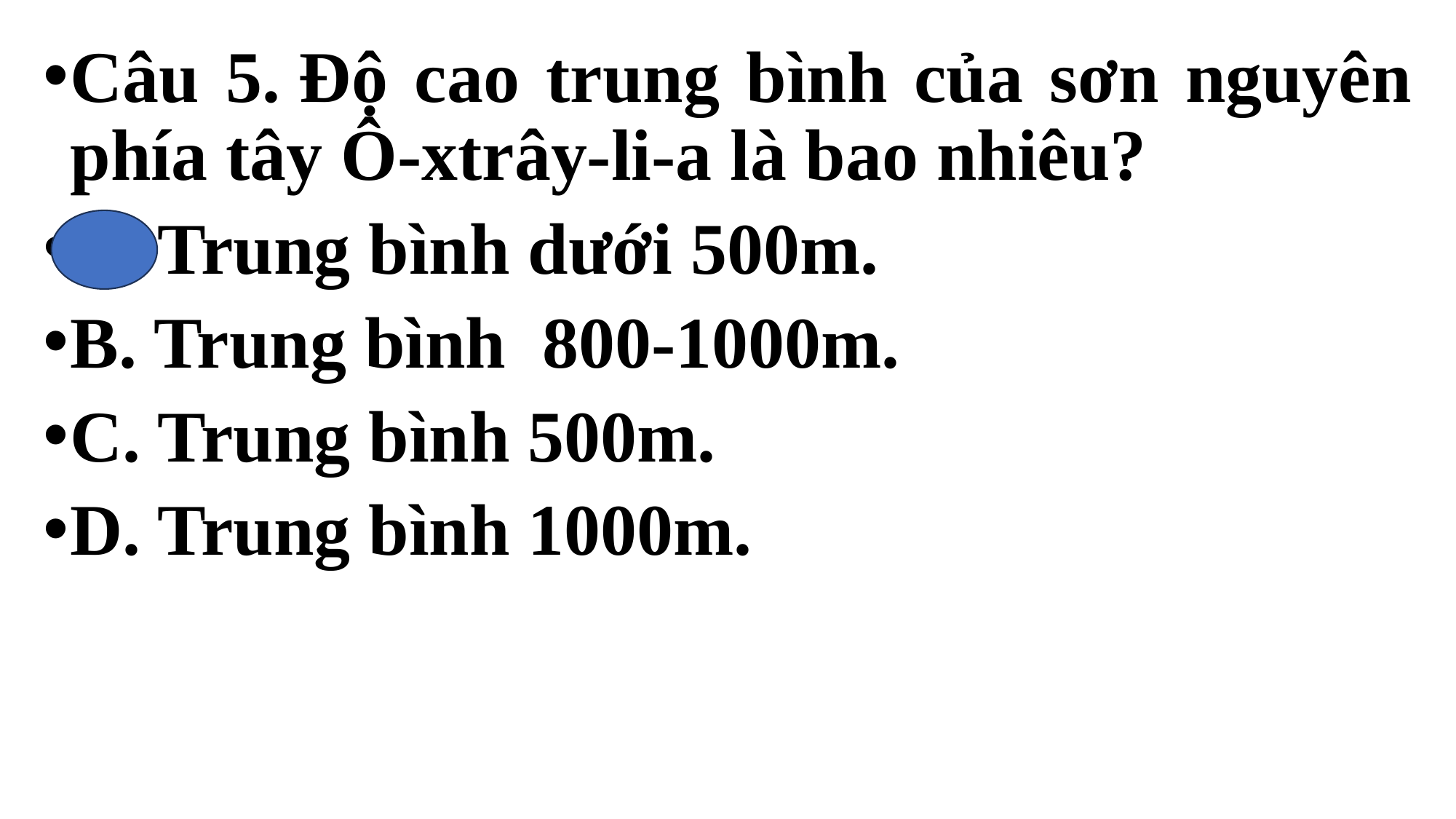

Câu 5. Độ cao trung bình của sơn nguyên phía tây Ô-xtrây-li-a là bao nhiêu?
A. Trung bình dưới 500m.
B. Trung bình  800-1000m.
C. Trung bình 500m.
D. Trung bình 1000m.